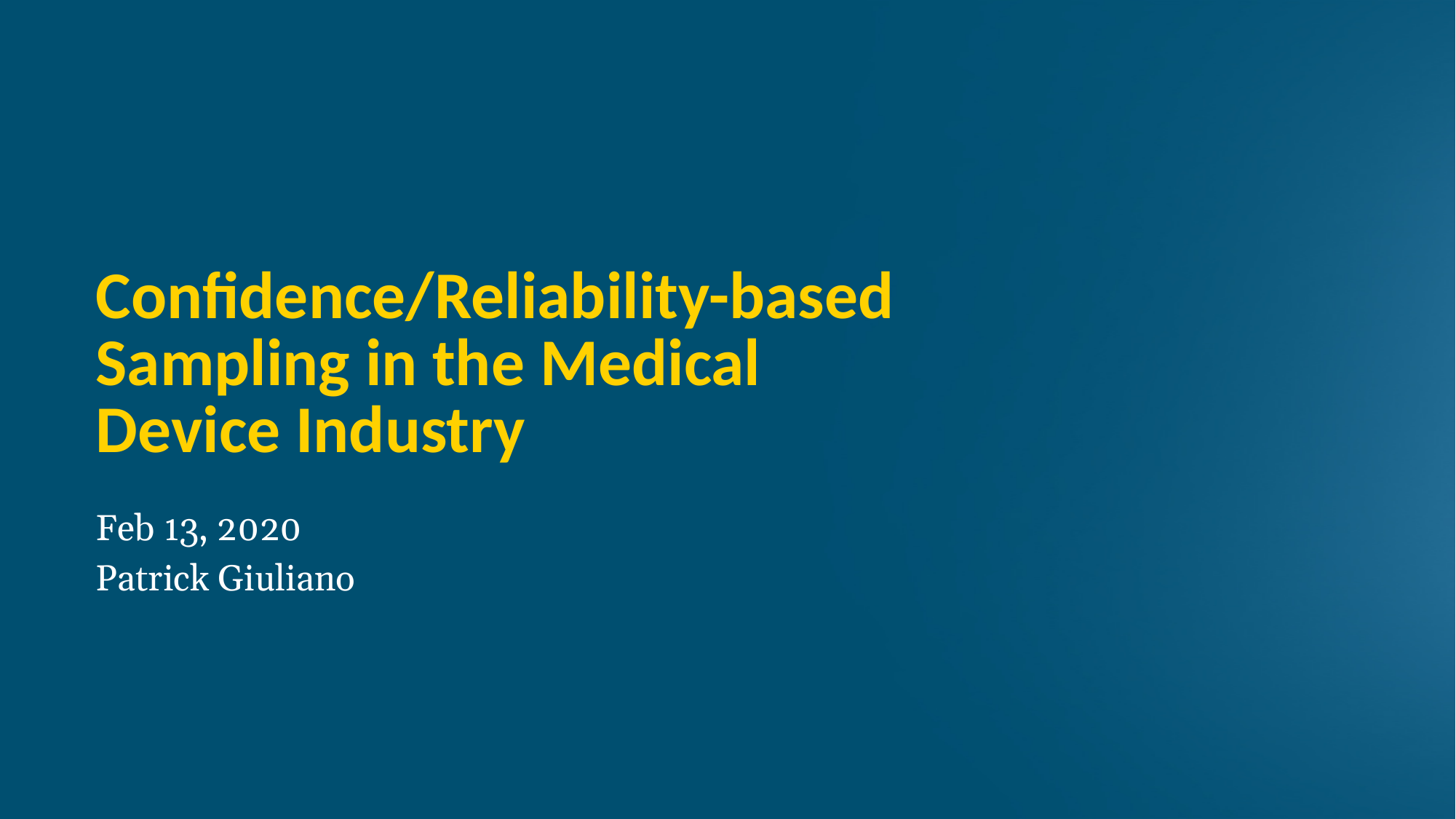

# Confidence/Reliability-based Sampling in the Medical Device Industry
Feb 13, 2020
Patrick Giuliano